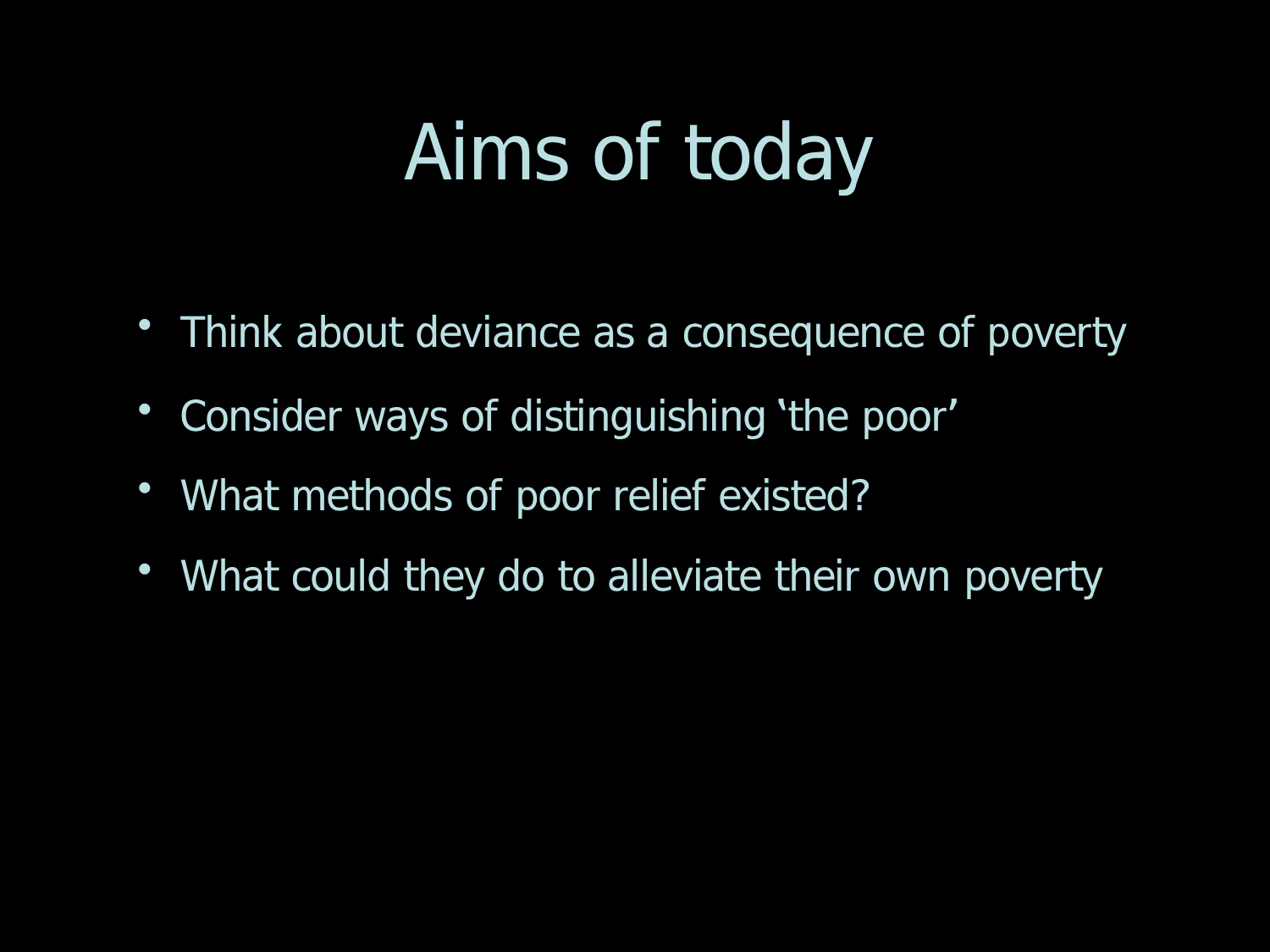

Aims of today
 Think about deviance as a consequence of poverty
 Consider ways of distinguishing ‘the poor’
 What methods of poor relief existed?
 What could they do to alleviate their own poverty